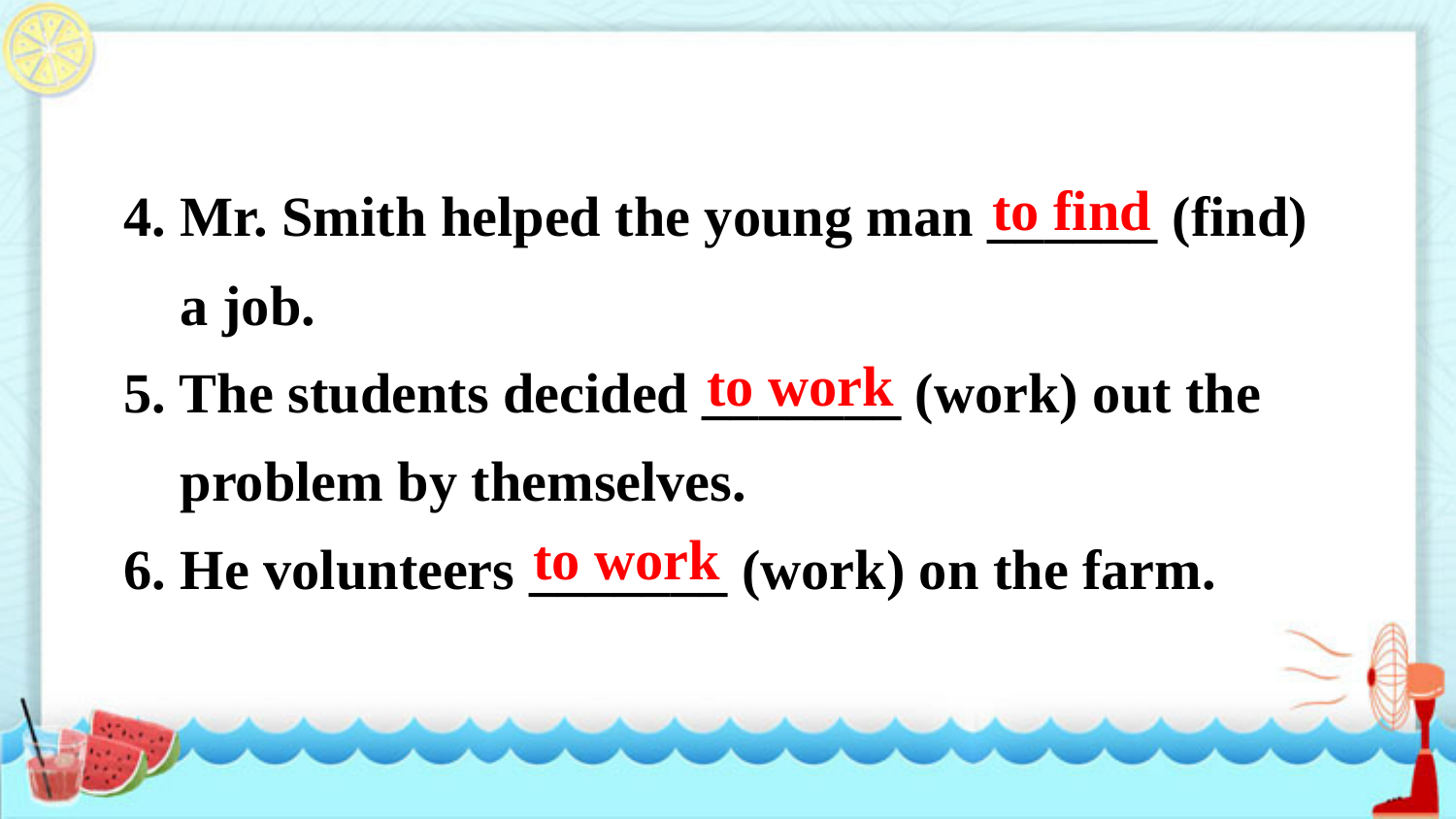

4. Mr. Smith helped the young man ______ (find)
    a job.
5. The students decided _______ (work) out the
    problem by themselves.
6. He volunteers _______ (work) on the farm.
to find
to work
to work